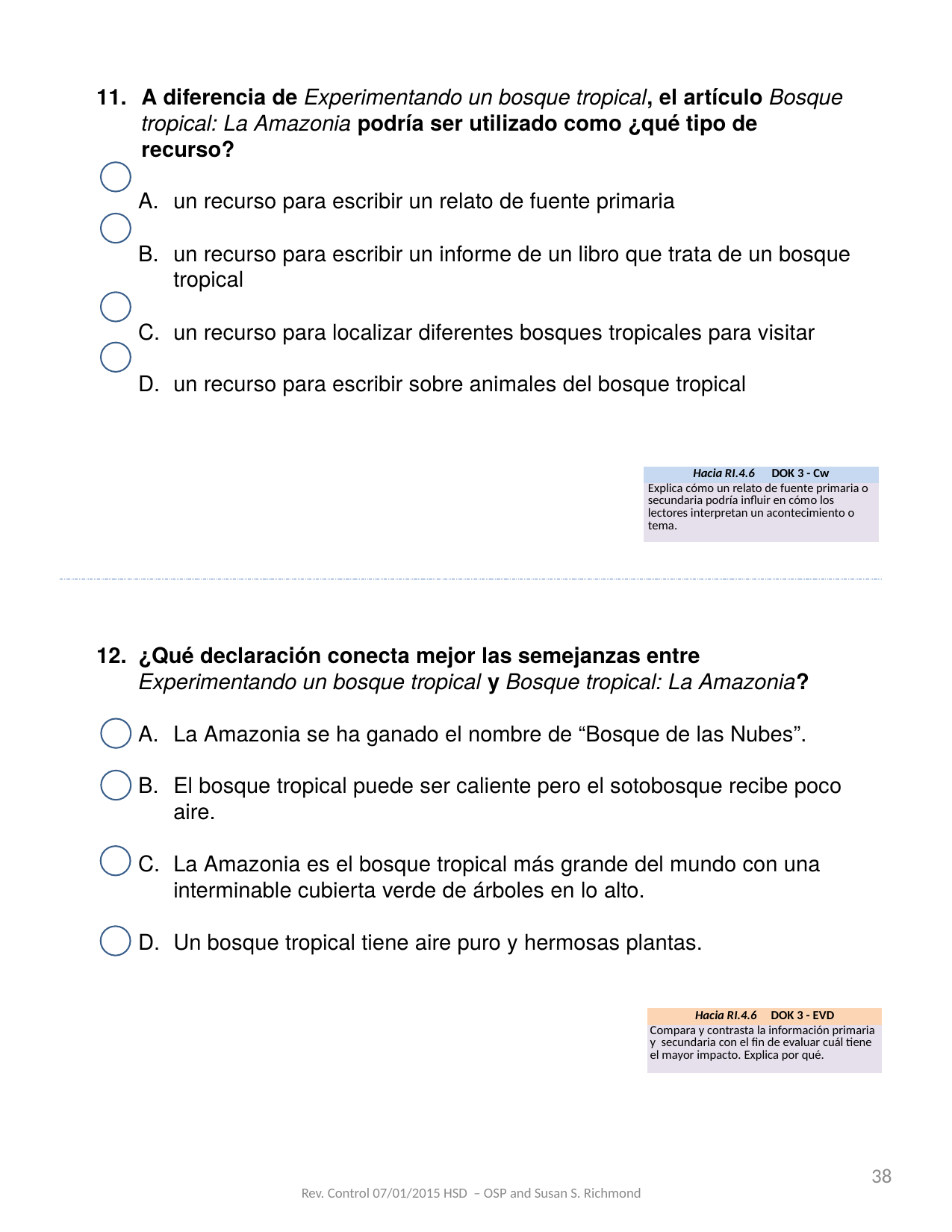

A diferencia de Experimentando un bosque tropical, el artículo Bosque tropical: La Amazonia podría ser utilizado como ¿qué tipo de recurso?

un recurso para escribir un relato de fuente primaria

un recurso para escribir un informe de un libro que trata de un bosque tropical

un recurso para localizar diferentes bosques tropicales para visitar

un recurso para escribir sobre animales del bosque tropical

| Hacia RI.4.6 DOK 3 - Cw |
| --- |
| Explica cómo un relato de fuente primaria o secundaria podría influir en cómo los lectores interpretan un acontecimiento o tema. |
¿Qué declaración conecta mejor las semejanzas entre Experimentando un bosque tropical y Bosque tropical: La Amazonia?

La Amazonia se ha ganado el nombre de “Bosque de las Nubes”.

El bosque tropical puede ser caliente pero el sotobosque recibe poco aire.

La Amazonia es el bosque tropical más grande del mundo con una interminable cubierta verde de árboles en lo alto.

Un bosque tropical tiene aire puro y hermosas plantas.

| Hacia RI.4.6 DOK 3 - EVD |
| --- |
| Compara y contrasta la información primaria y secundaria con el fin de evaluar cuál tiene el mayor impacto. Explica por qué. |
38